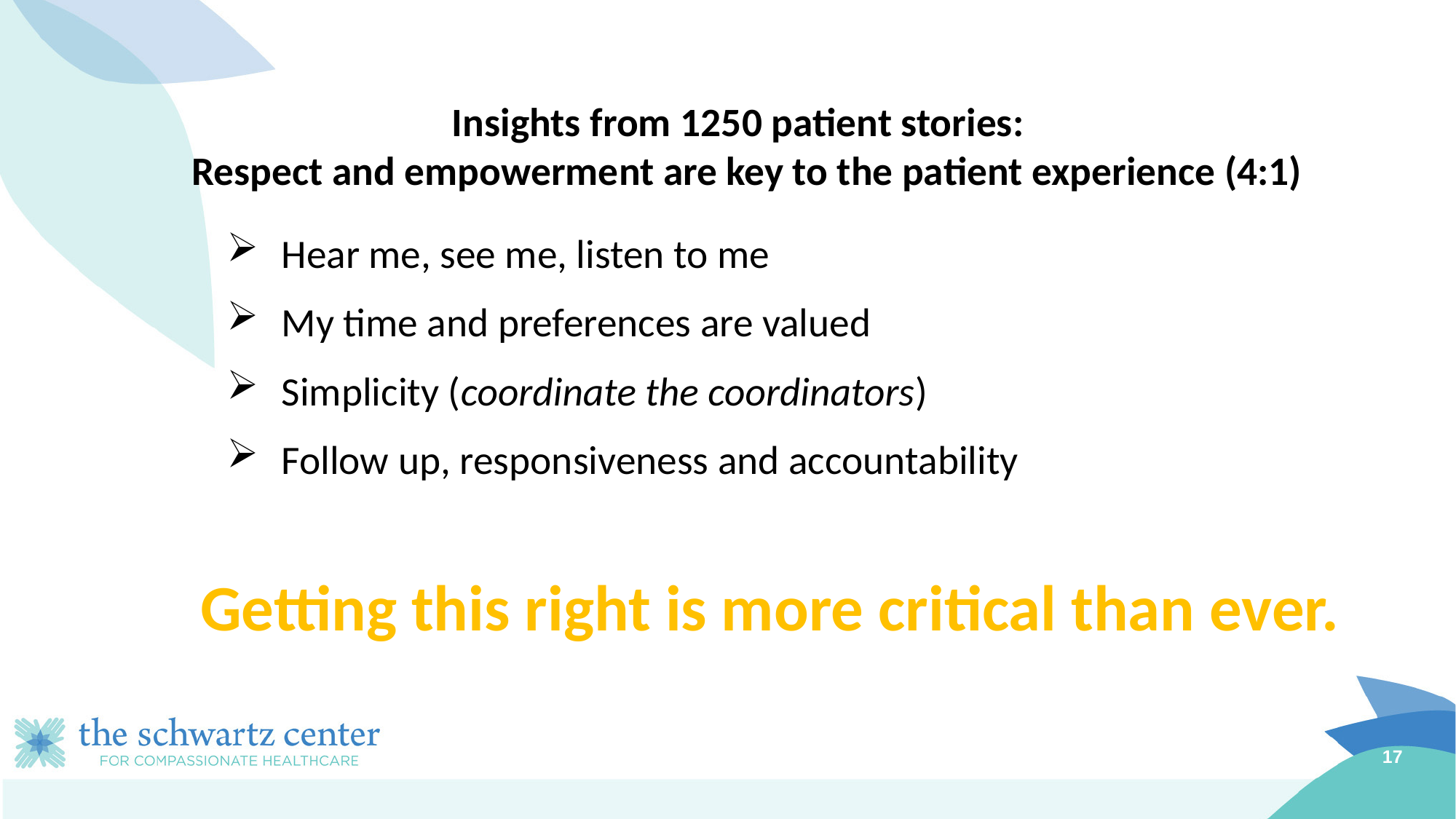

Insights from 1250 patient stories:
 Respect and empowerment are key to the patient experience (4:1)
Hear me, see me, listen to me
My time and preferences are valued
Simplicity (coordinate the coordinators)
Follow up, responsiveness and accountability

Getting this right is more critical than ever.